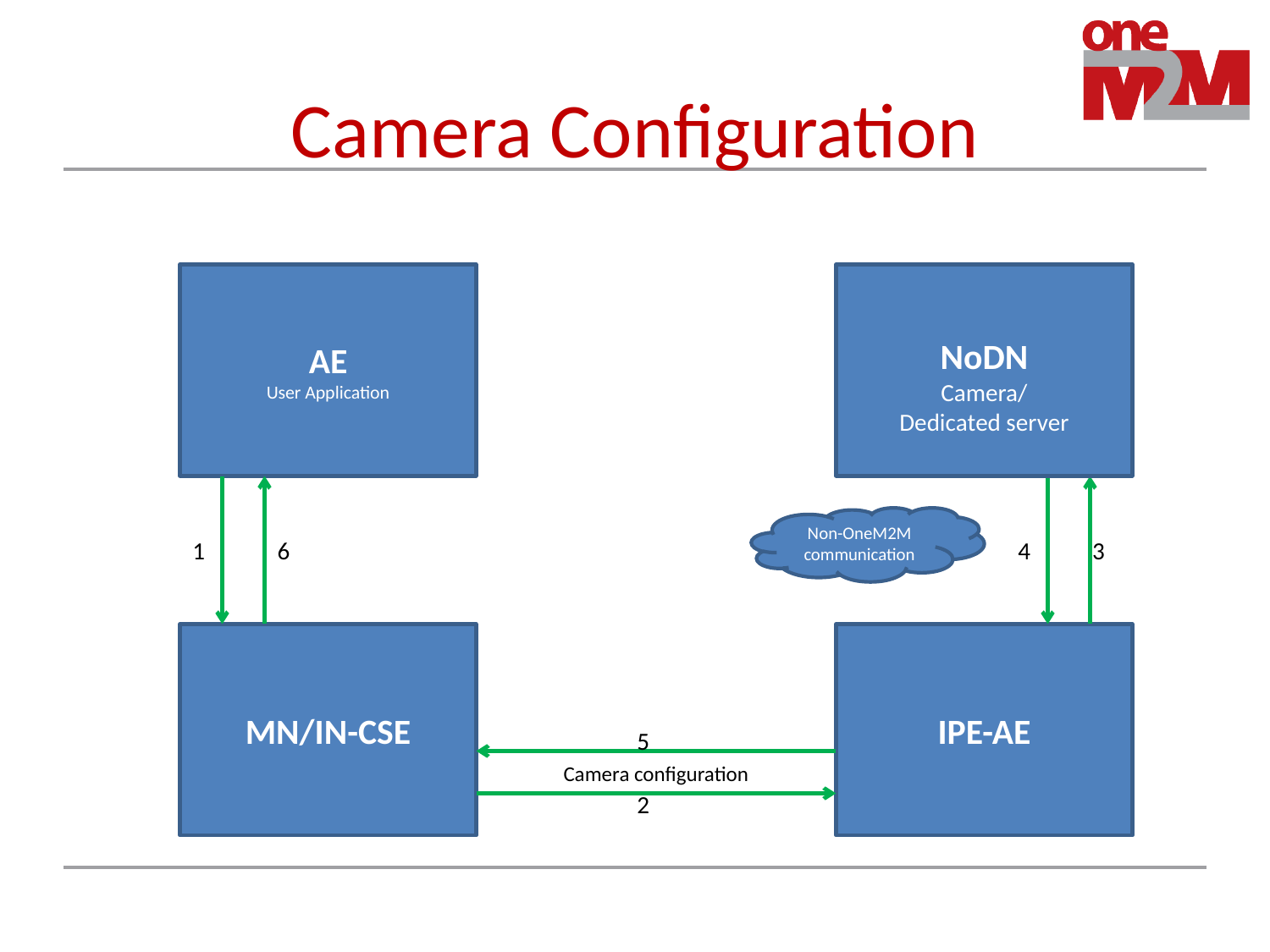

# Camera Configuration
AE
User Application

NoDN
Camera/
Dedicated server
Non-OneM2M communication
3
1
6
4
MN/IN-CSE
IPE-AE
5
Camera configuration

2